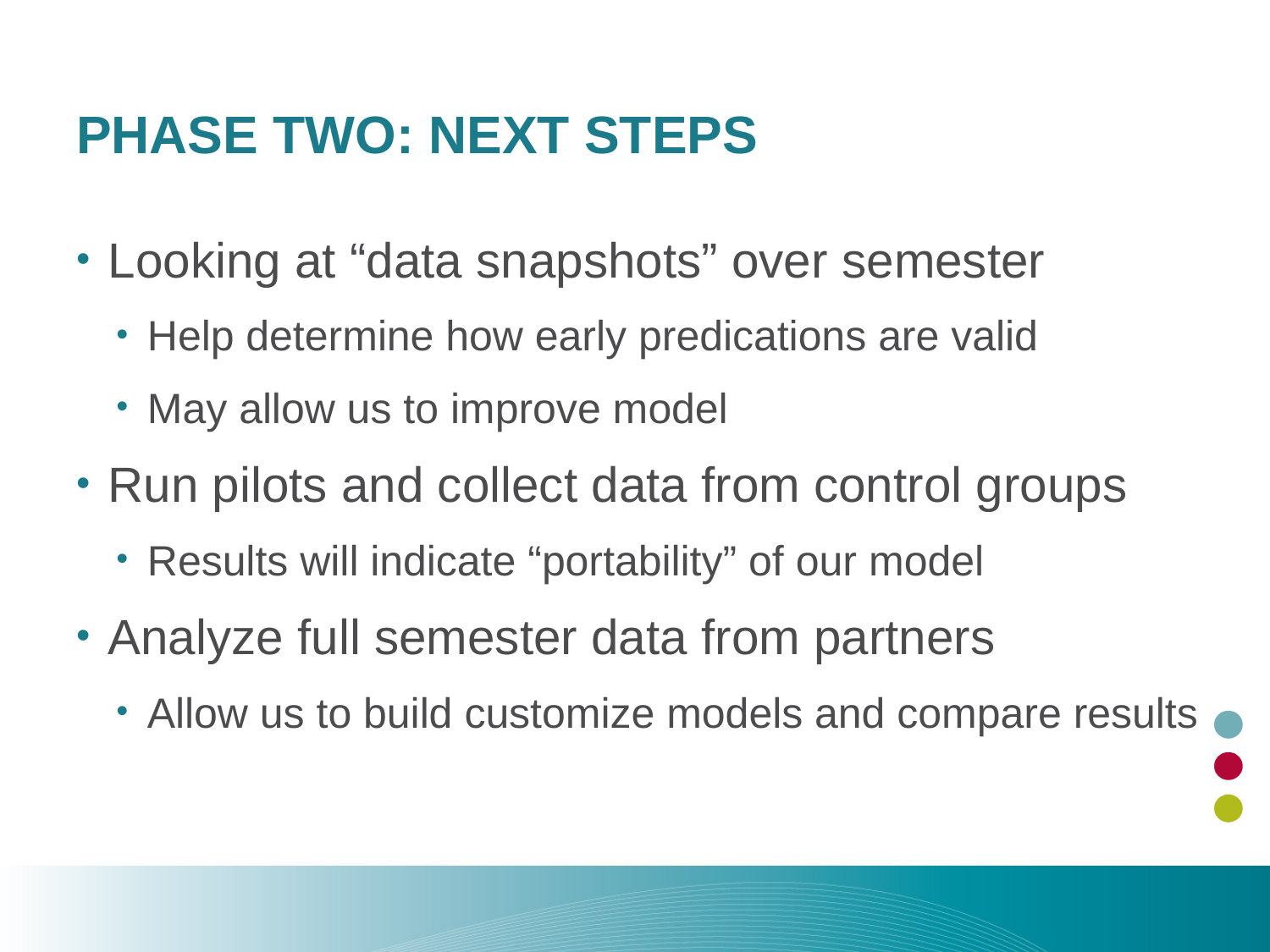

# Phase two: next steps
Looking at “data snapshots” over semester
Help determine how early predications are valid
May allow us to improve model
Run pilots and collect data from control groups
Results will indicate “portability” of our model
Analyze full semester data from partners
Allow us to build customize models and compare results